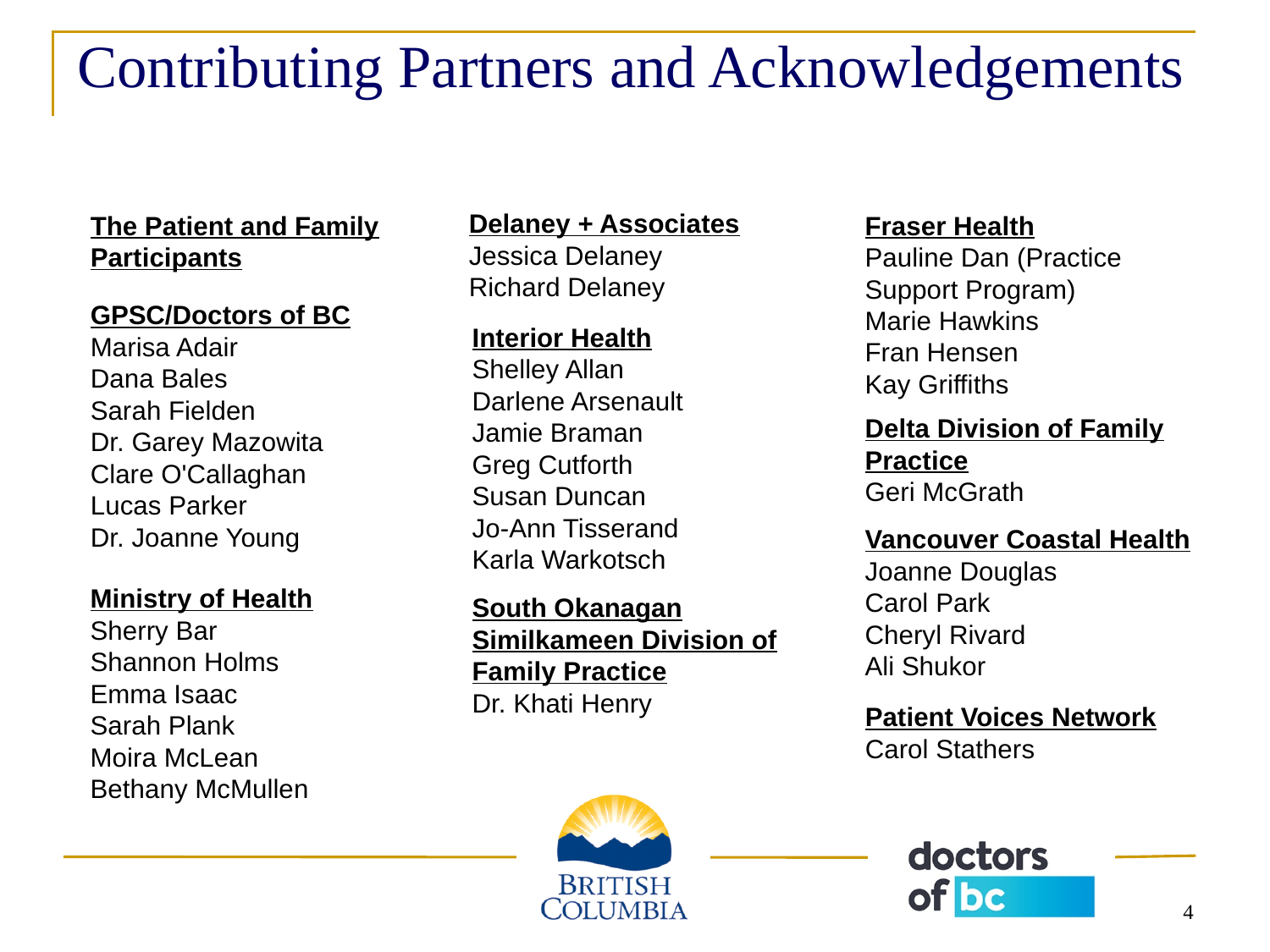

# Contributing Partners and Acknowledgements
Delaney + Associates
Jessica Delaney
Richard Delaney
The Patient and Family Participants
Fraser Health
Pauline Dan (Practice Support Program)
Marie Hawkins
Fran Hensen
Kay Griffiths

Delta Division of Family Practice
Geri McGrath
GPSC/Doctors of BC
Marisa Adair
Dana Bales
Sarah Fielden
Dr. Garey Mazowita
Clare O'Callaghan
Lucas Parker
Dr. Joanne Young
Interior Health
Shelley Allan
Darlene Arsenault
Jamie Braman
Greg Cutforth
Susan Duncan
Jo-Ann Tisserand
Karla Warkotsch

South Okanagan Similkameen Division of Family Practice
Dr. Khati Henry

Vancouver Coastal Health Joanne Douglas
Carol Park
Cheryl Rivard
Ali Shukor
Ministry of Health
Sherry Bar
Shannon Holms
Emma Isaac
Sarah Plank
Moira McLean
Bethany McMullen
Patient Voices Network
Carol Stathers

4